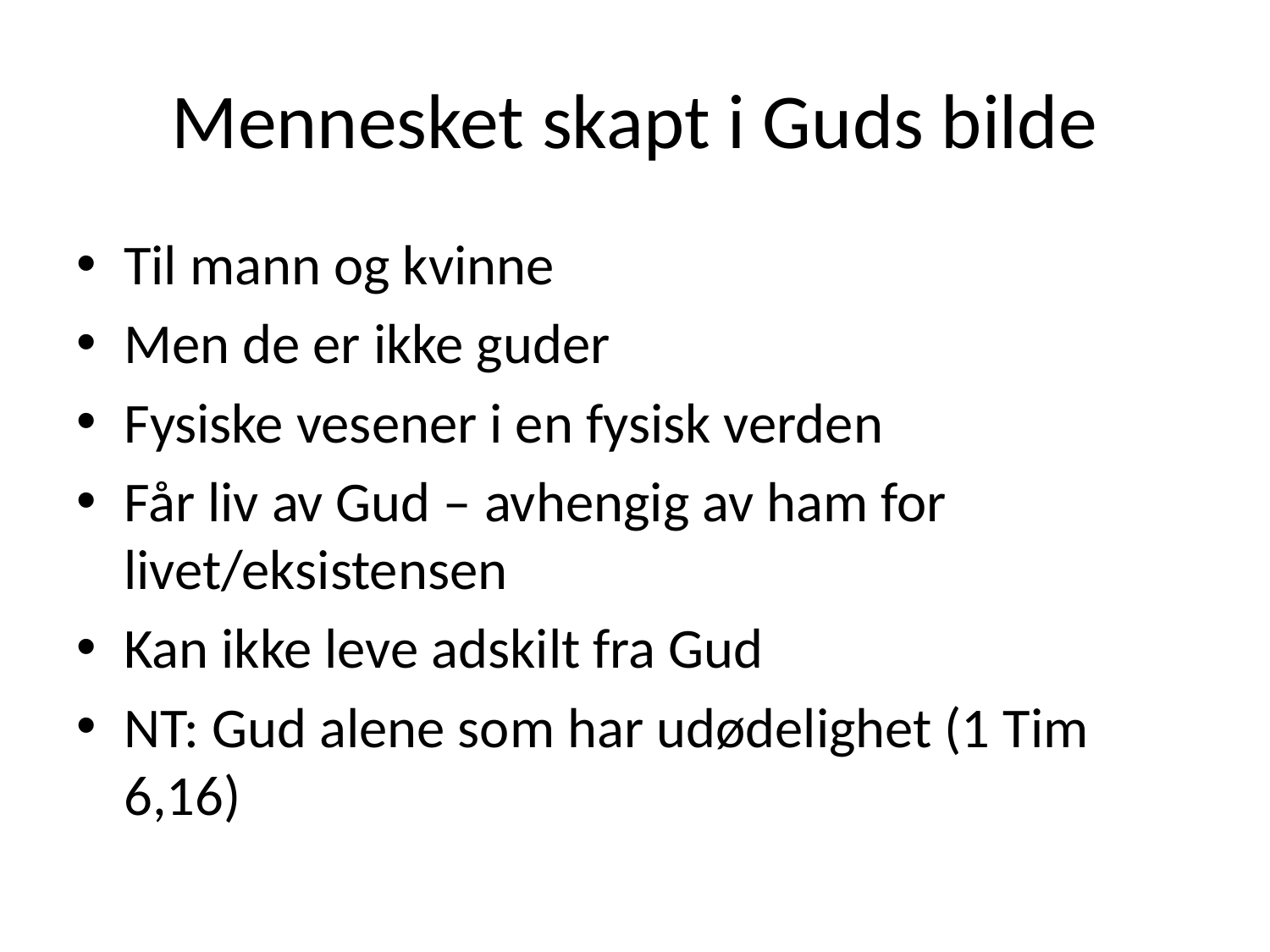

# Mennesket skapt i Guds bilde
Til mann og kvinne
Men de er ikke guder
Fysiske vesener i en fysisk verden
Får liv av Gud – avhengig av ham for livet/eksistensen
Kan ikke leve adskilt fra Gud
NT: Gud alene som har udødelighet (1 Tim 6,16)